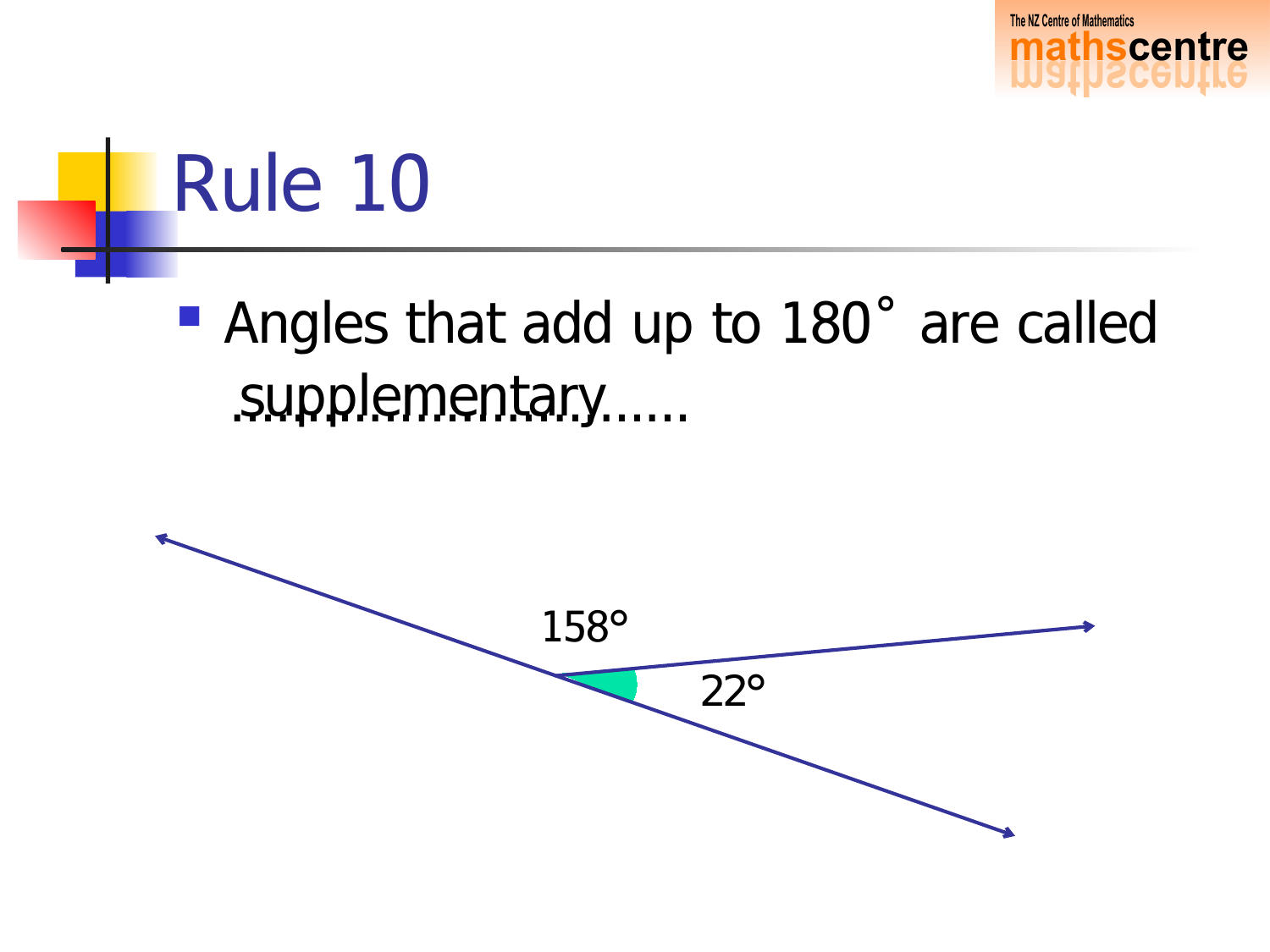

# Rule 10
Angles that add up to 180˚ are called
   …………………………
supplementary
158°

22°